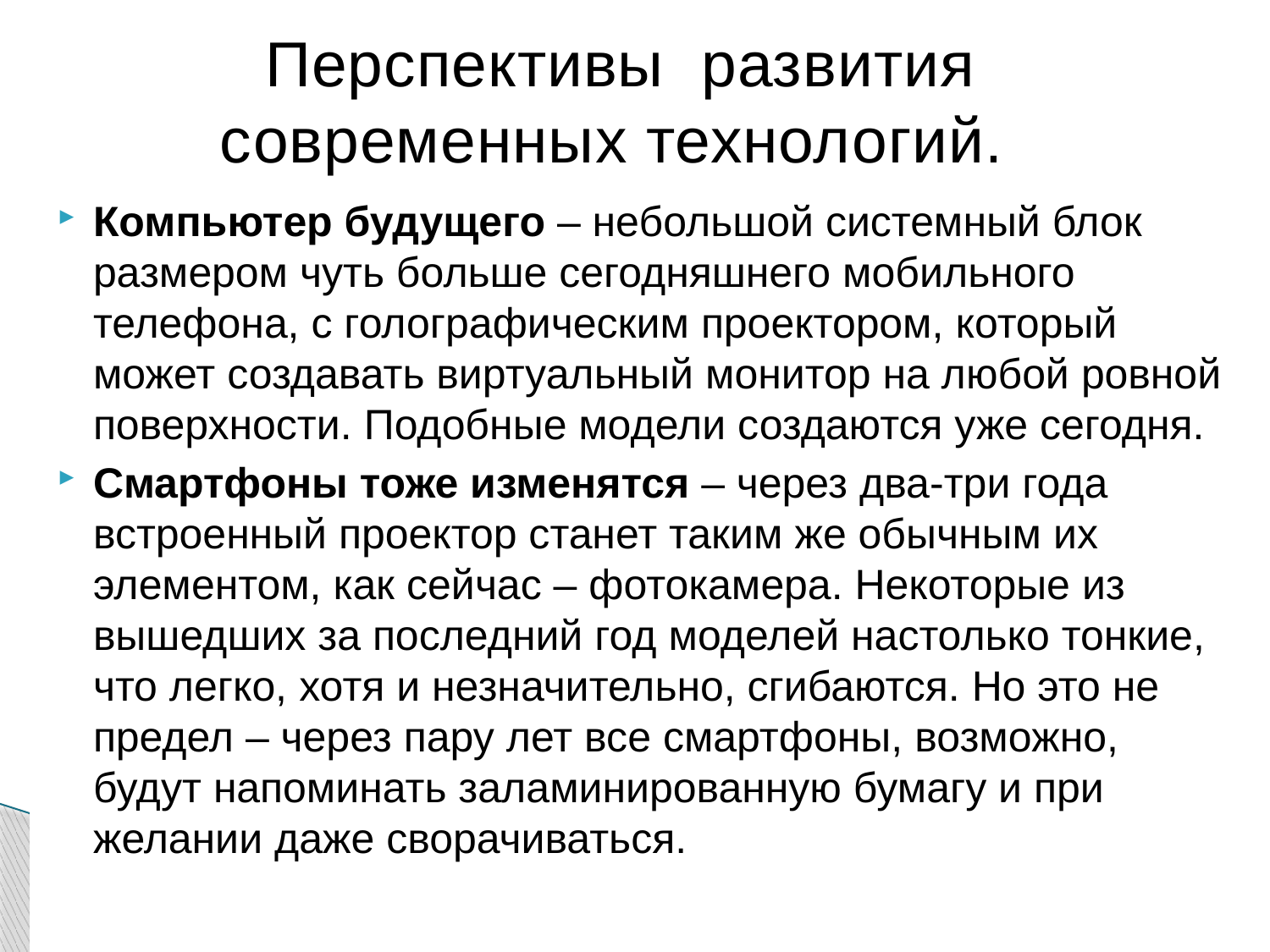

# Перспективы  развития современных технологий.
Компьютер будущего – небольшой системный блок размером чуть больше сегодняшнего мобильного телефона, с голографическим проектором, который может создавать виртуальный монитор на любой ровной поверхности. Подобные модели создаются уже сегодня.
Смартфоны тоже изменятся – через два-три года встроенный проектор станет таким же обычным их элементом, как сейчас – фотокамера. Некоторые из вышедших за последний год моделей настолько тонкие, что легко, хотя и незначительно, сгибаются. Но это не предел – через пару лет все смартфоны, возможно, будут напоминать заламинированную бумагу и при желании даже сворачиваться.